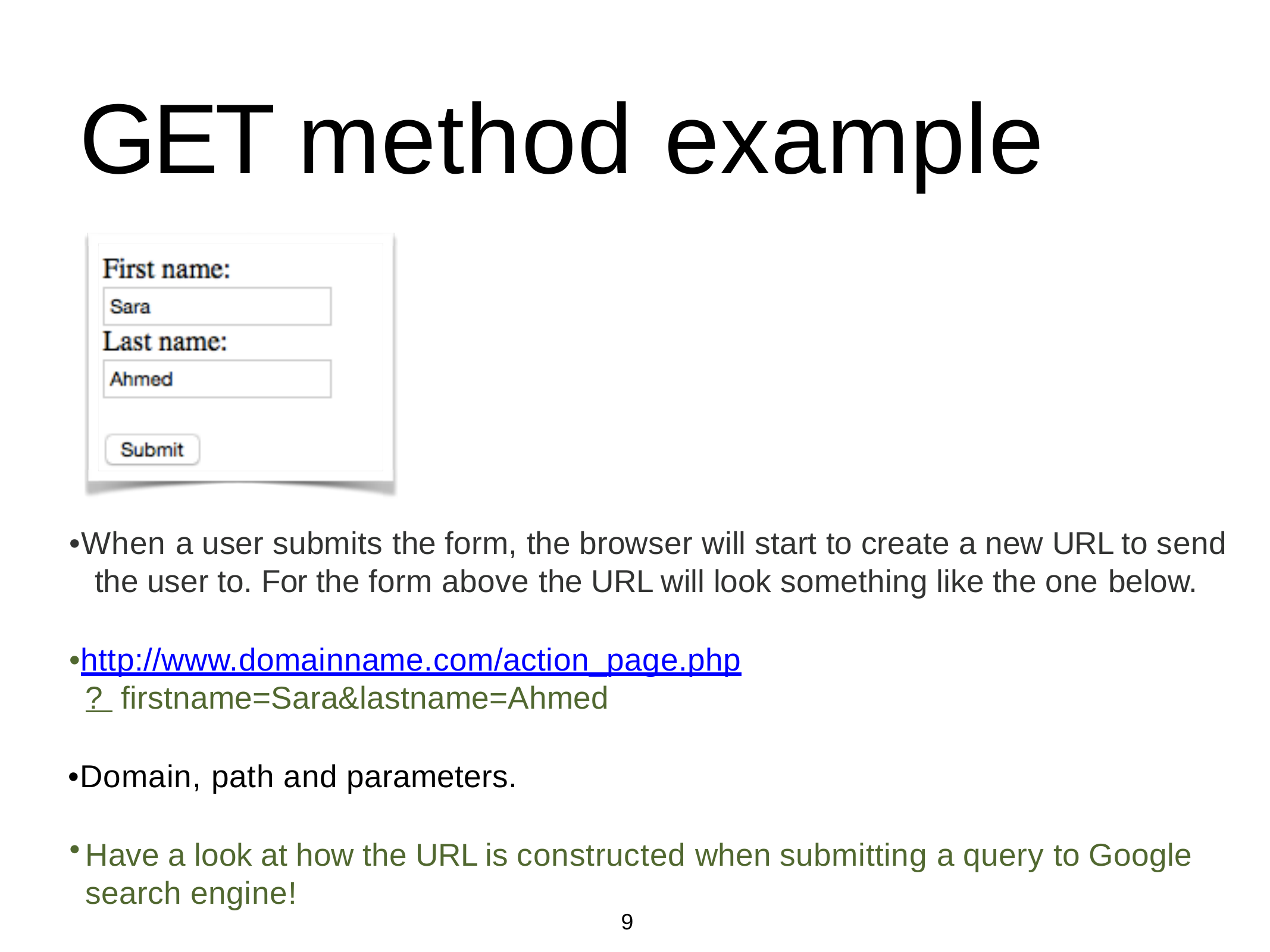

# GET method example

•When a user submits the form, the browser will start to create a new URL to send  the user to. For the form above the URL will look something like the one below.

•http://www.domainname.com/action_page.php?  firstname=Sara&lastname=Ahmed

•Domain, path and parameters.

Have a look at how the URL is constructed when submitting a query to Google  search engine!
9